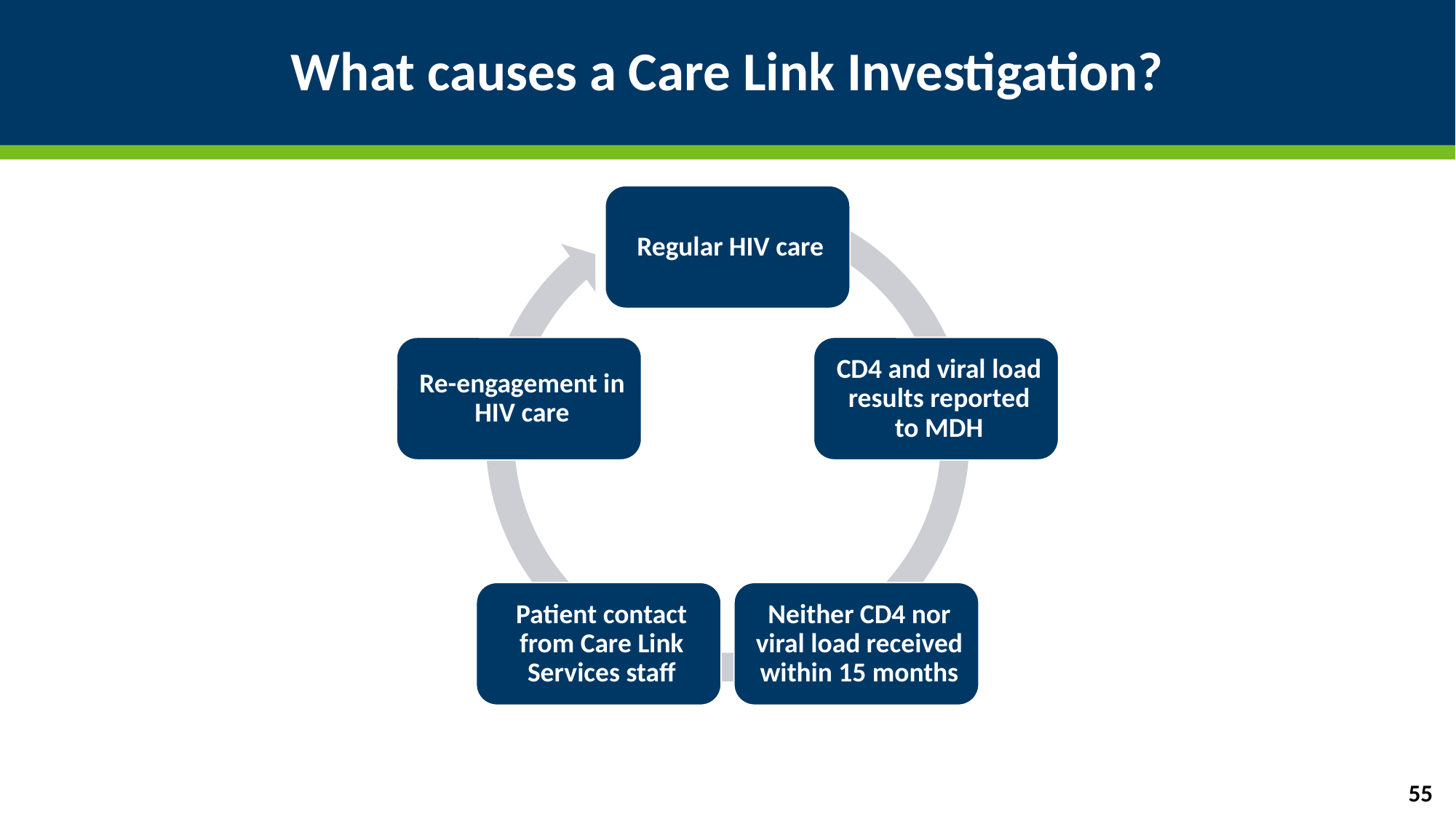

# What causes a Care Link Investigation?
Regular HIV care
CD4 and viral load results reported to MDH
Neither CD4 nor viral load received within 15 months
Patient contact from Care Link Services staff
Re-engagement in HIV care
55